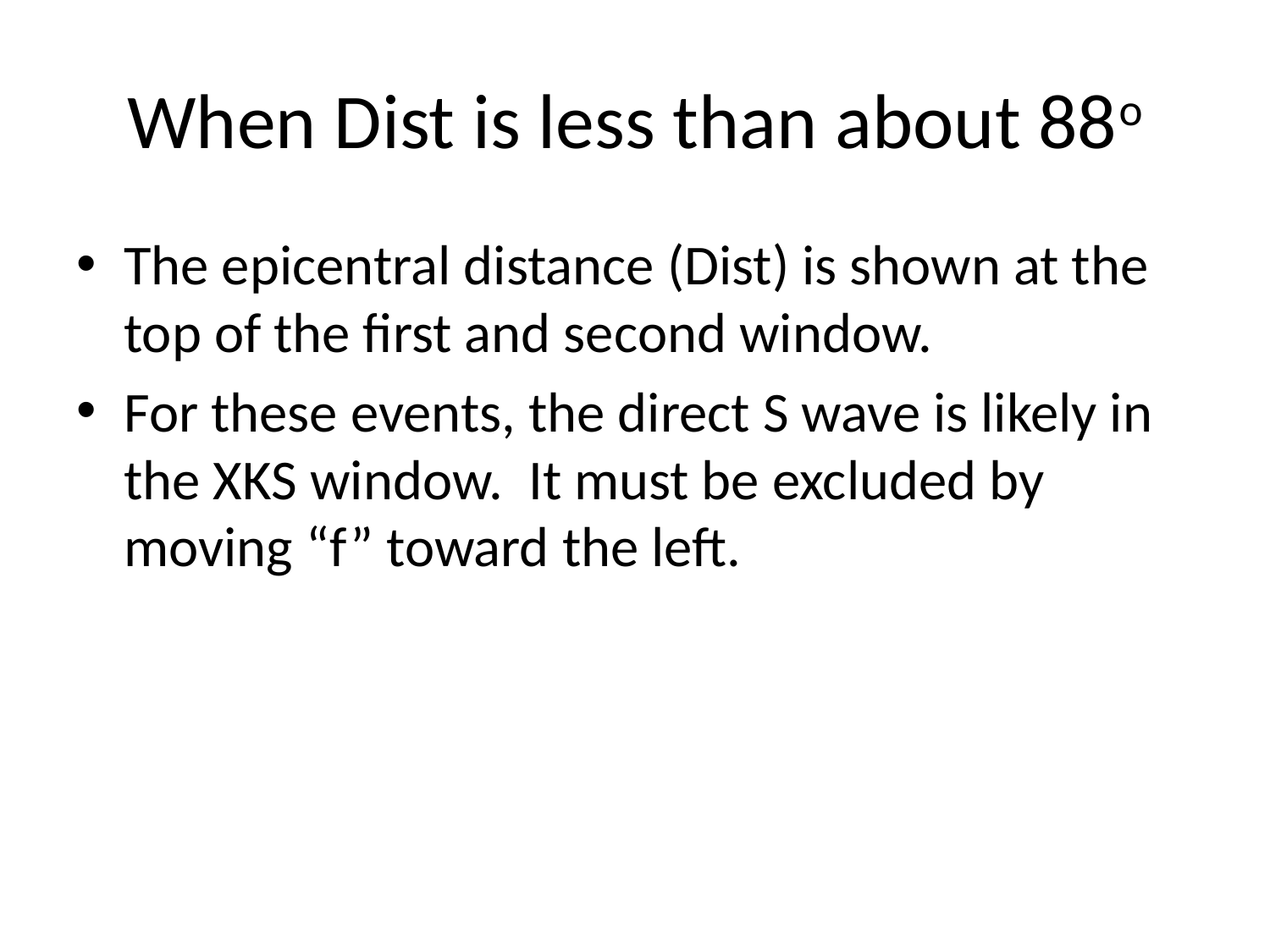

# When Dist is less than about 88o
The epicentral distance (Dist) is shown at the top of the first and second window.
For these events, the direct S wave is likely in the XKS window.  It must be excluded by moving “f” toward the left.